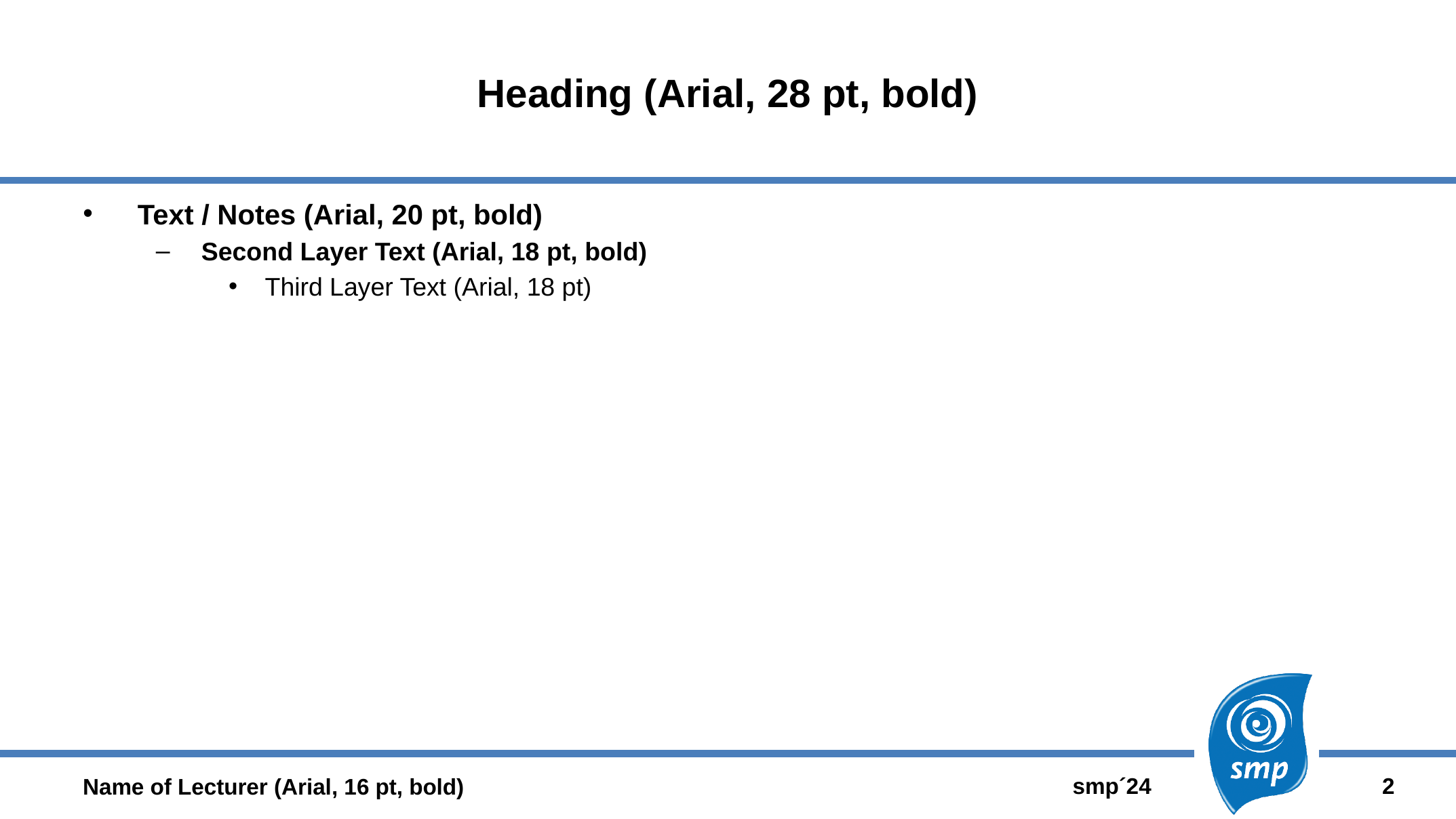

# Heading (Arial, 28 pt, bold)
Text / Notes (Arial, 20 pt, bold)
Second Layer Text (Arial, 18 pt, bold)
Third Layer Text (Arial, 18 pt)